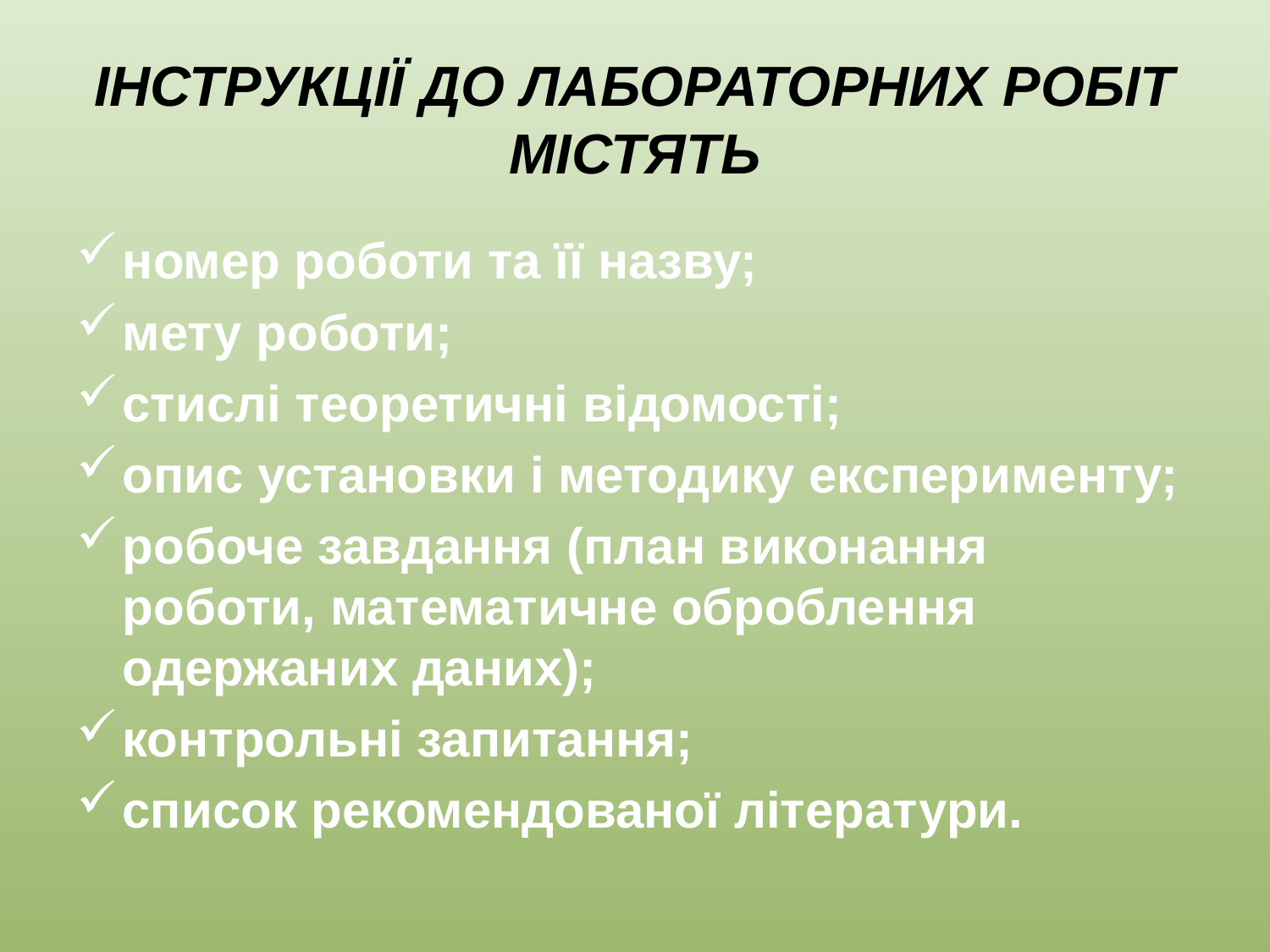

# ІНСТРУКЦІЇ ДО ЛАБОРАТОРНИХ РОБІТ МІСТЯТЬ
номер роботи та її назву;
мету роботи;
стислі теоретичні відомості;
опис установки і методику експерименту;
робоче завдання (план виконання роботи, математичне оброблення одержаних даних);
контрольні запитання;
список рекомендованої літератури.